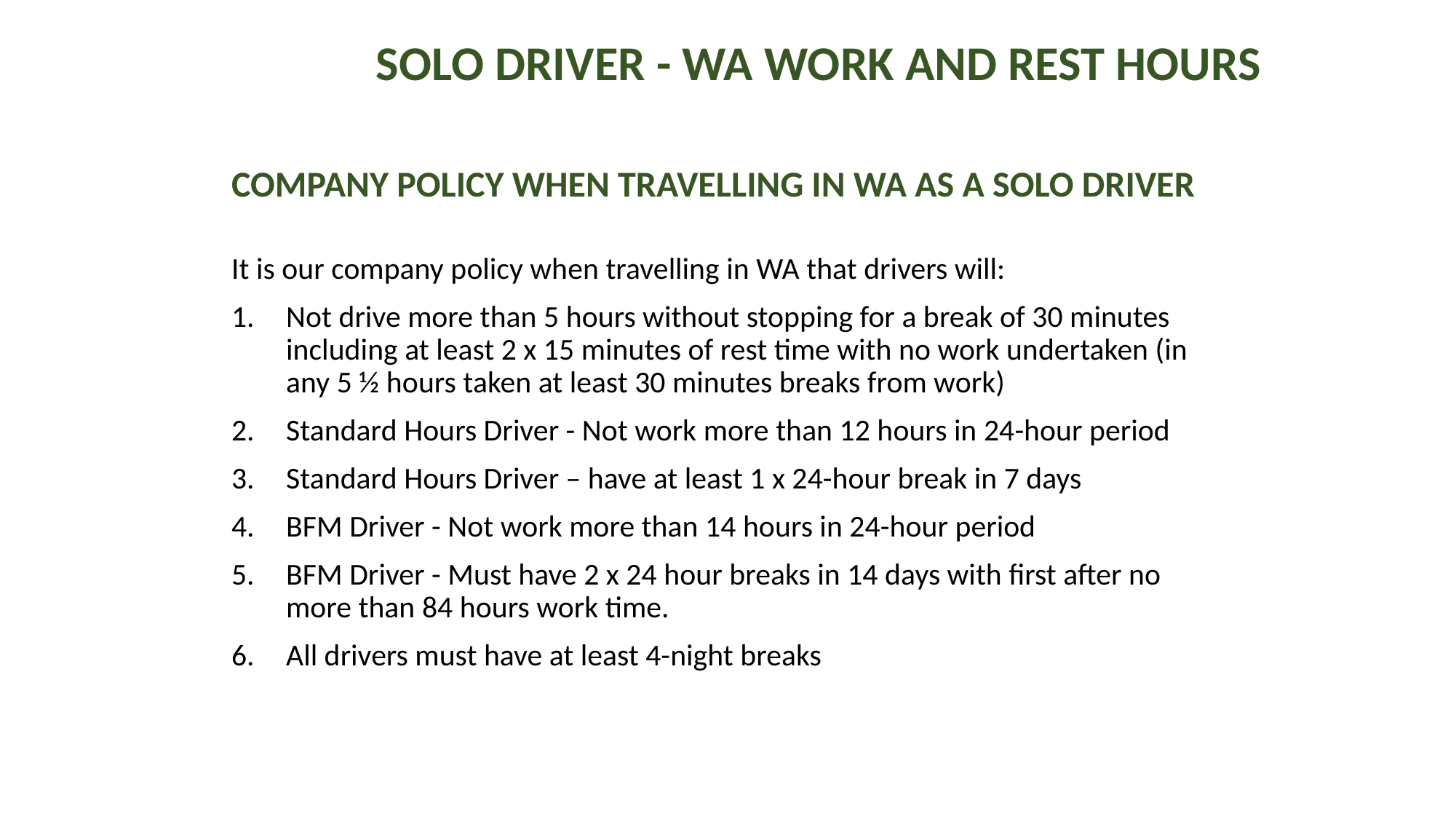

# SOLO DRIVER - WA WORK AND REST HOURS
COMPANY POLICY WHEN TRAVELLING IN WA AS A SOLO DRIVER

It is our company policy when travelling in WA that drivers will:
Not drive more than 5 hours without stopping for a break of 30 minutes including at least 2 x 15 minutes of rest time with no work undertaken (in any 5 ½ hours taken at least 30 minutes breaks from work)
Standard Hours Driver - Not work more than 12 hours in 24-hour period
Standard Hours Driver – have at least 1 x 24-hour break in 7 days
BFM Driver - Not work more than 14 hours in 24-hour period
BFM Driver - Must have 2 x 24 hour breaks in 14 days with first after no more than 84 hours work time.
All drivers must have at least 4-night breaks